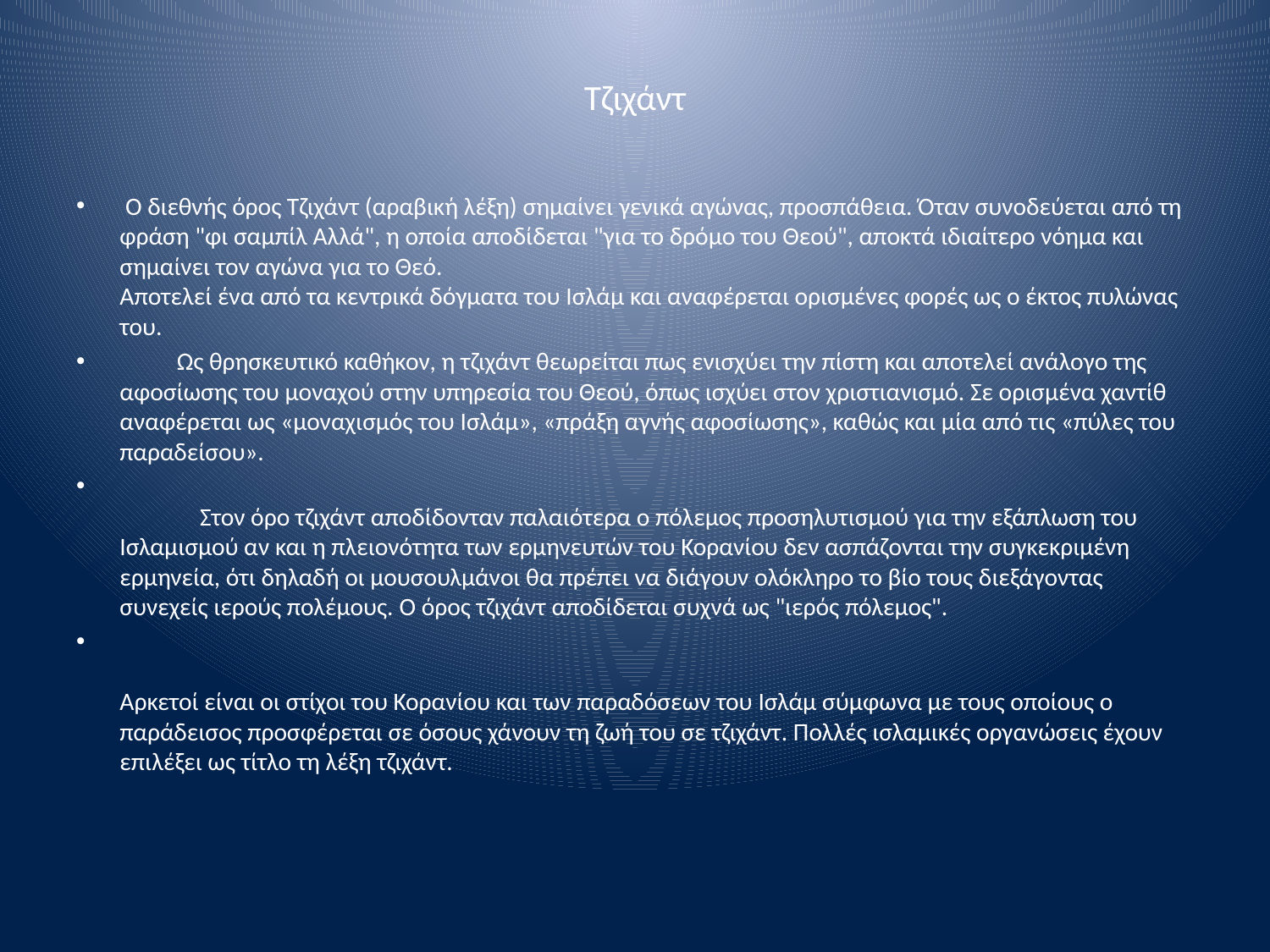

# Τζιχάντ

 Ο διεθνής όρος Τζιχάντ (αραβική λέξη) σημαίνει γενικά αγώνας, προσπάθεια. Όταν συνοδεύεται από τη φράση "φι σαμπίλ Αλλά", η οποία αποδίδεται "για το δρόμο του Θεού", αποκτά ιδιαίτερο νόημα και σημαίνει τον αγώνα για το Θεό. 
Αποτελεί ένα από τα κεντρικά δόγματα του Ισλάμ και αναφέρεται ορισμένες φορές ως ο έκτος πυλώνας του.
          Ως θρησκευτικό καθήκον, η τζιχάντ θεωρείται πως ενισχύει την πίστη και αποτελεί ανάλογο της αφοσίωσης του μοναχού στην υπηρεσία του Θεού, όπως ισχύει στον χριστιανισμό. Σε ορισμένα χαντίθ αναφέρεται ως «μοναχισμός του Ισλάμ», «πράξη αγνής αφοσίωσης», καθώς και μία από τις «πύλες του παραδείσου».
              Στον όρο τζιχάντ αποδίδονταν παλαιότερα ο πόλεμος προσηλυτισμού για την εξάπλωση του Ισλαμισμού αν και η πλειονότητα των ερμηνευτών του Κορανίου δεν ασπάζονται την συγκεκριμένη ερμηνεία, ότι δηλαδή οι μουσουλμάνοι θα πρέπει να διάγουν ολόκληρο το βίο τους διεξάγοντας συνεχείς ιερούς πολέμους. Ο όρος τζιχάντ αποδίδεται συχνά ως "ιερός πόλεμος".
Αρκετοί είναι οι στίχοι του Κορανίου και των παραδόσεων του Ισλάμ σύμφωνα με τους οποίους ο παράδεισος προσφέρεται σε όσους χάνουν τη ζωή του σε τζιχάντ. Πολλές ισλαμικές οργανώσεις έχουν επιλέξει ως τίτλο τη λέξη τζιχάντ.